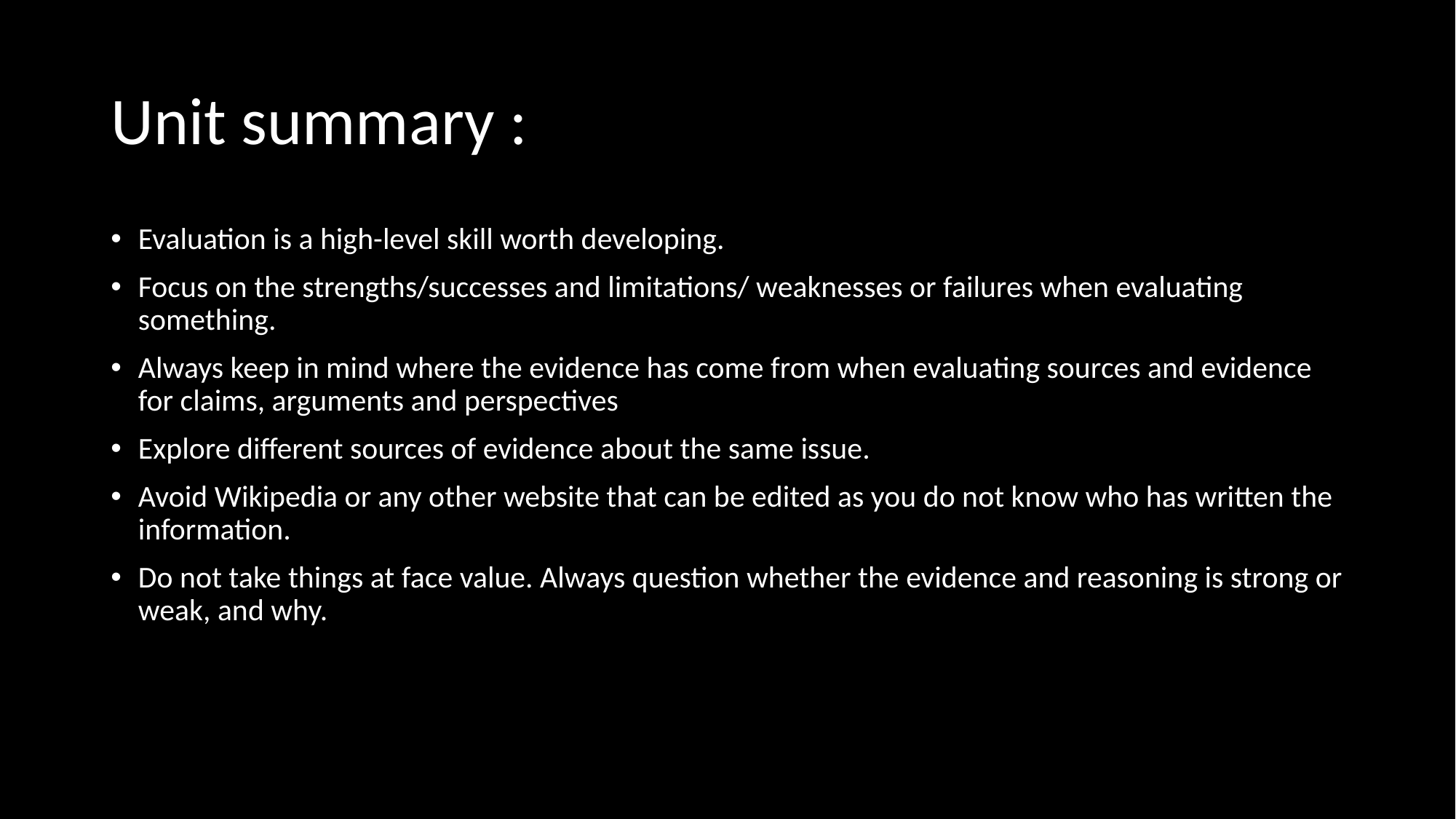

# Unit summary :
﻿﻿Evaluation is a high-level skill worth developing.
﻿﻿Focus on the strengths/successes and limitations/ weaknesses or failures when evaluating something.
﻿﻿Always keep in mind where the evidence has come from when evaluating sources and evidence for claims, arguments and perspectives
﻿﻿Explore different sources of evidence about the same issue.
﻿﻿Avoid Wikipedia or any other website that can be edited as you do not know who has written the information.
Do not take things at face value. Always question whether the evidence and reasoning is strong or weak, and why.